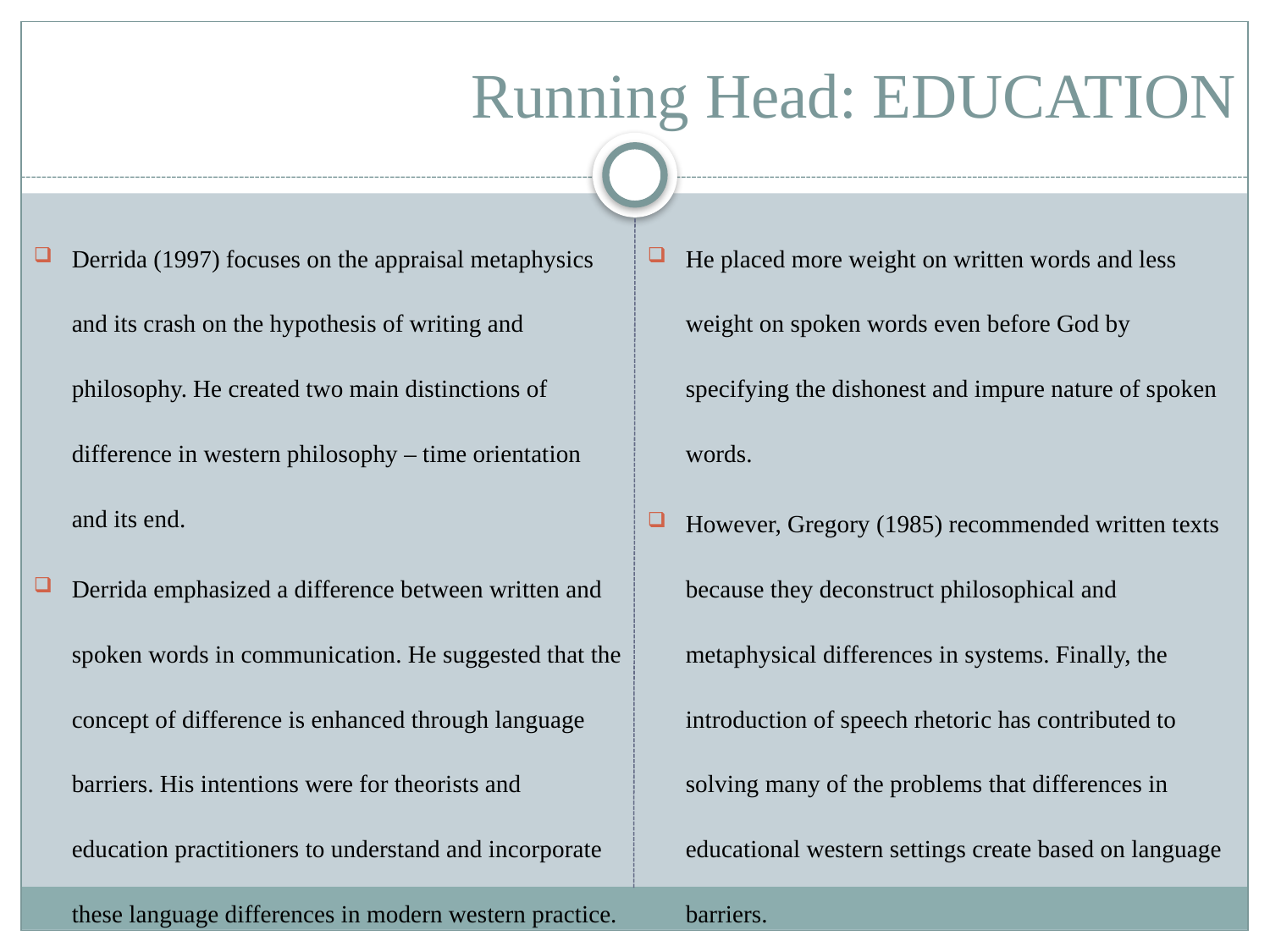

# Running Head: EDUCATION
Derrida (1997) focuses on the appraisal metaphysics and its crash on the hypothesis of writing and philosophy. He created two main distinctions of  difference in western philosophy – time orientation and its end.
Derrida emphasized a difference between written and spoken words in communication. He suggested that the concept of difference is enhanced through language barriers. His intentions were for theorists and education practitioners to understand and incorporate these language differences in modern western practice.

He placed more weight on written words and less weight on spoken words even before God by specifying the dishonest and impure nature of spoken words.
However, Gregory (1985) recommended written texts because they deconstruct philosophical and metaphysical differences in systems. Finally, the introduction of speech rhetoric has contributed to solving many of the problems that differences in educational western settings create based on language barriers.